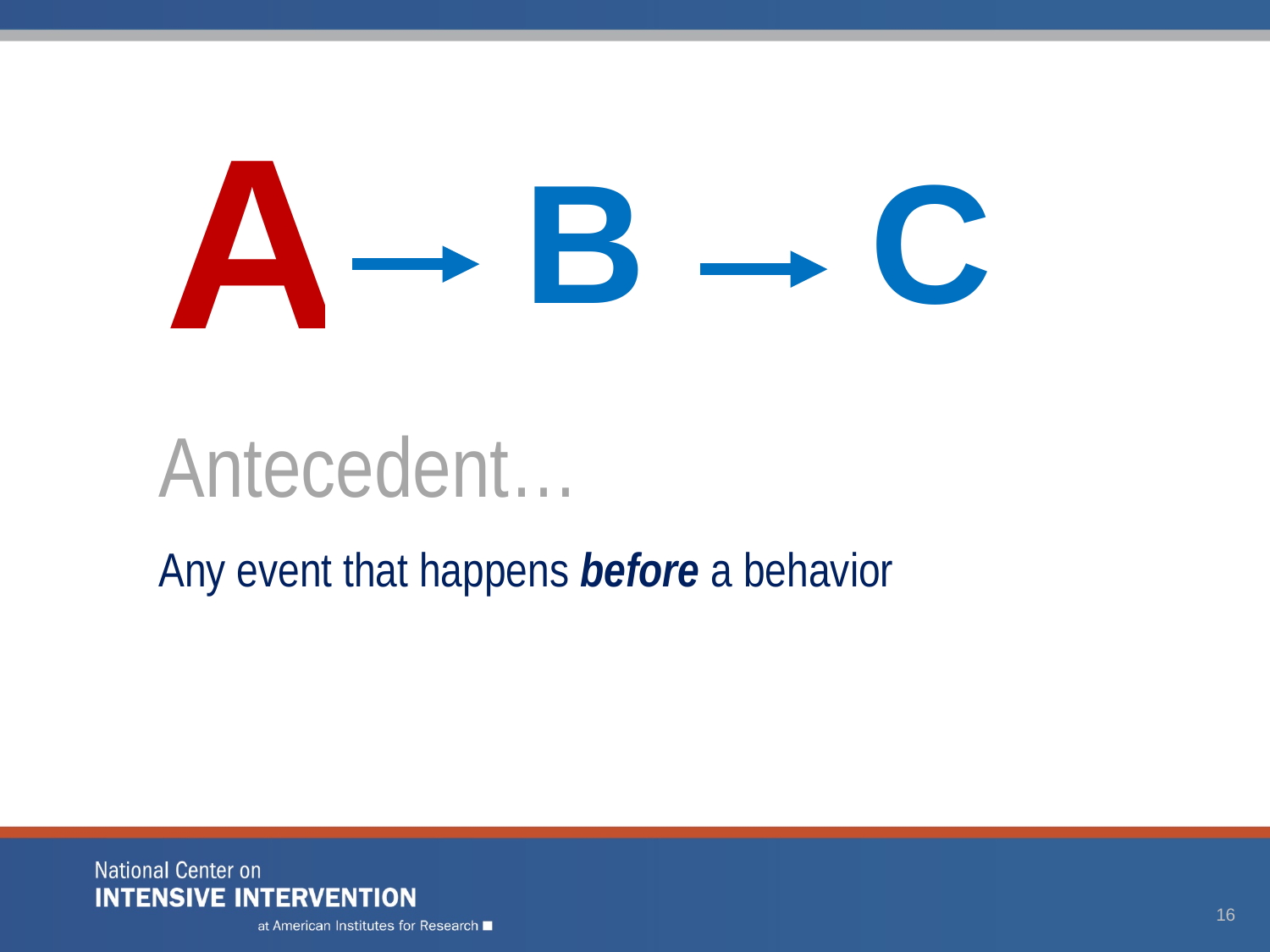

|  | A |  | B |  | C |
| --- | --- | --- | --- | --- | --- |

# Antecedent… Any event that happens before a behavior
16